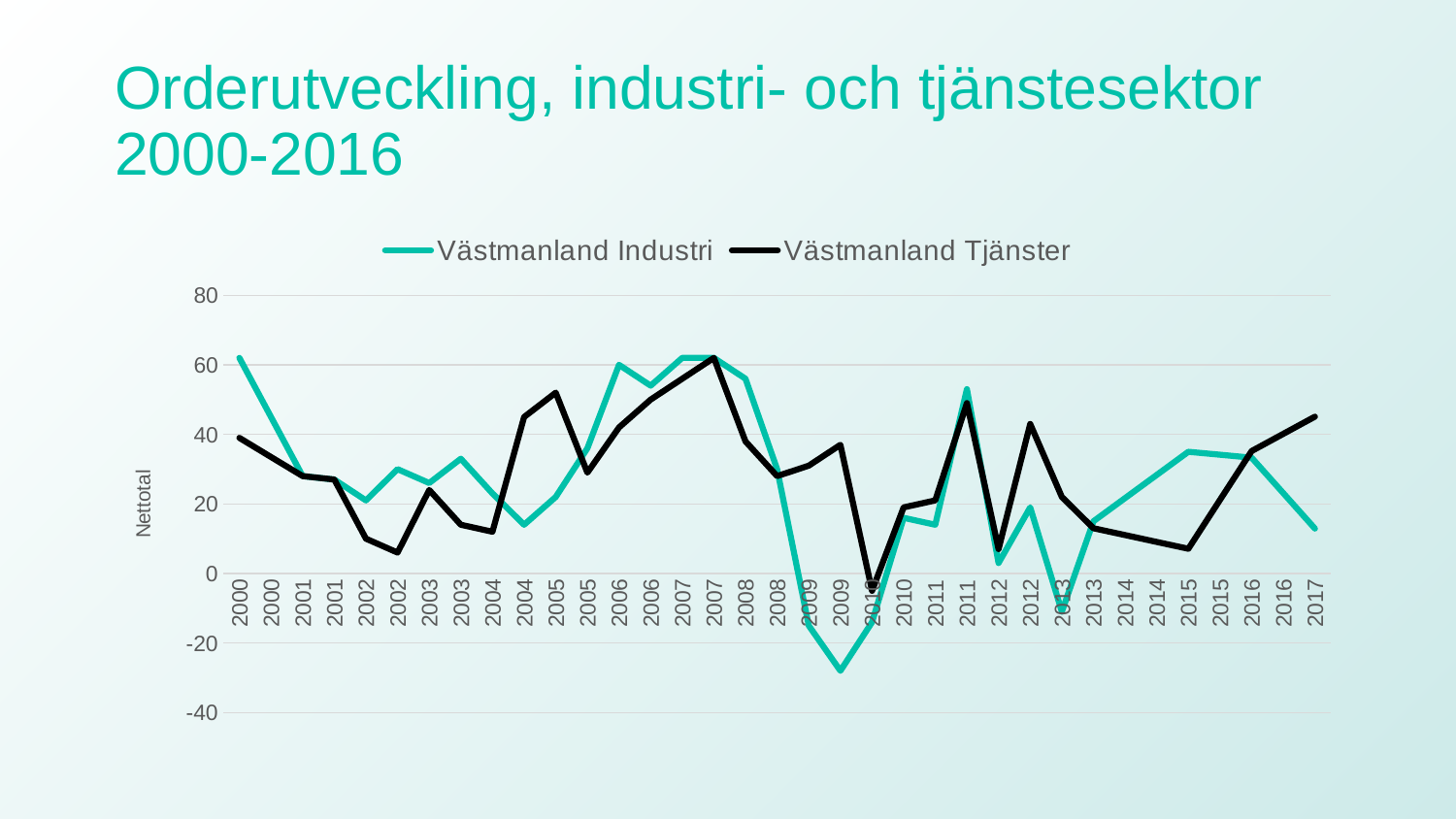

# Orderutveckling, industri- och tjänstesektor 2000-2016

### Chart

| Category | Västmanland | Västmanland |
|---|---|---|
| 2000 | 62.0 | 39.0 |
| 2000 | 45.0 | 33.5 |
| 2001 | 28.0 | 28.0 |
| 2001 | 27.0 | 27.0 |
| 2002 | 21.0 | 10.0 |
| 2002 | 30.0 | 6.0 |
| 2003 | 26.0 | 24.0 |
| 2003 | 33.0 | 14.0 |
| 2004 | 23.0 | 12.0 |
| 2004 | 14.0 | 45.0 |
| 2005 | 22.0 | 52.0 |
| 2005 | 36.0 | 29.0 |
| 2006 | 60.0 | 42.0 |
| 2006 | 54.0 | 50.0 |
| 2007 | 62.0 | 56.0 |
| 2007 | 62.0 | 62.0 |
| 2008 | 56.0 | 38.0 |
| 2008 | 30.0 | 28.0 |
| 2009 | -15.0 | 31.0 |
| 2009 | -28.0 | 37.0 |
| 2010 | -14.0 | -5.0 |
| 2010 | 16.0 | 19.0 |
| 2011 | 14.0 | 21.0 |
| 2011 | 53.0 | 49.0 |
| 2012 | 3.0 | 7.0 |
| 2012 | 19.0 | 43.0 |
| 2013 | -11.0 | 22.0 |
| 2013 | 15.0 | 13.0 |
| 2014 | 21.666666666666664 | 11.033333333333333 |
| 2014 | 28.333333333333332 | 9.066666666666666 |
| 2015 | 35.0 | 7.1000000000000005 |
| 2015 | 34.150000000000006 | 21.15 |
| 2016 | 33.300000000000004 | 35.199999999999996 |
| 2016 | 23.1 | 40.15 |
| 2017 | 12.9 | 45.1 |